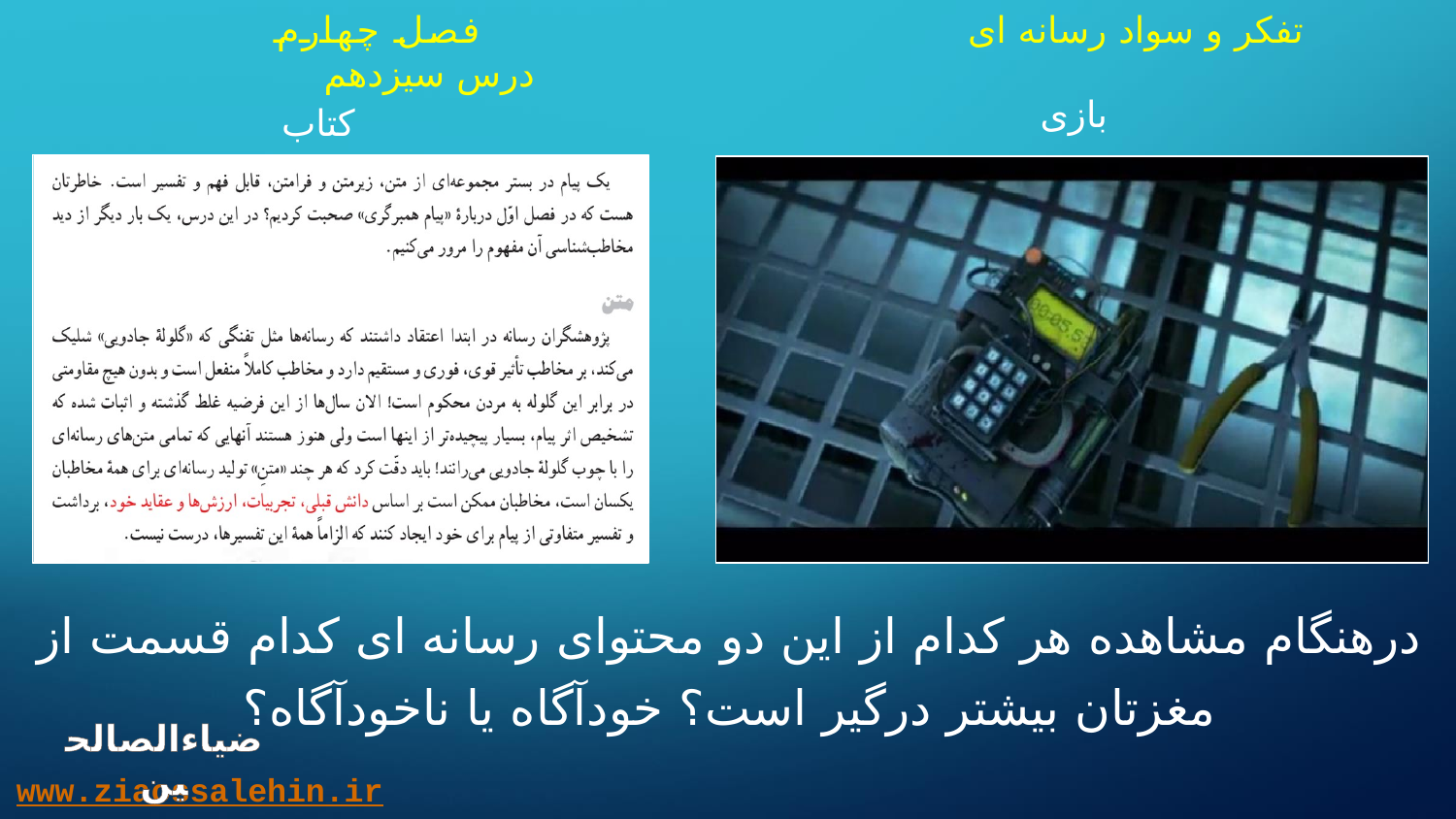

تفکر و سواد رسانه ای                                          فصل چهارم                                                  درس سیزدهم
بازی
کتاب

درهنگام مشاهده هر کدام از این دو محتوای رسانه ای کدام قسمت از مغزتان بیشتر درگیر است؟ خودآگاه یا ناخودآگاه؟
ضیاءالصالحین
www.ziaossalehin.ir